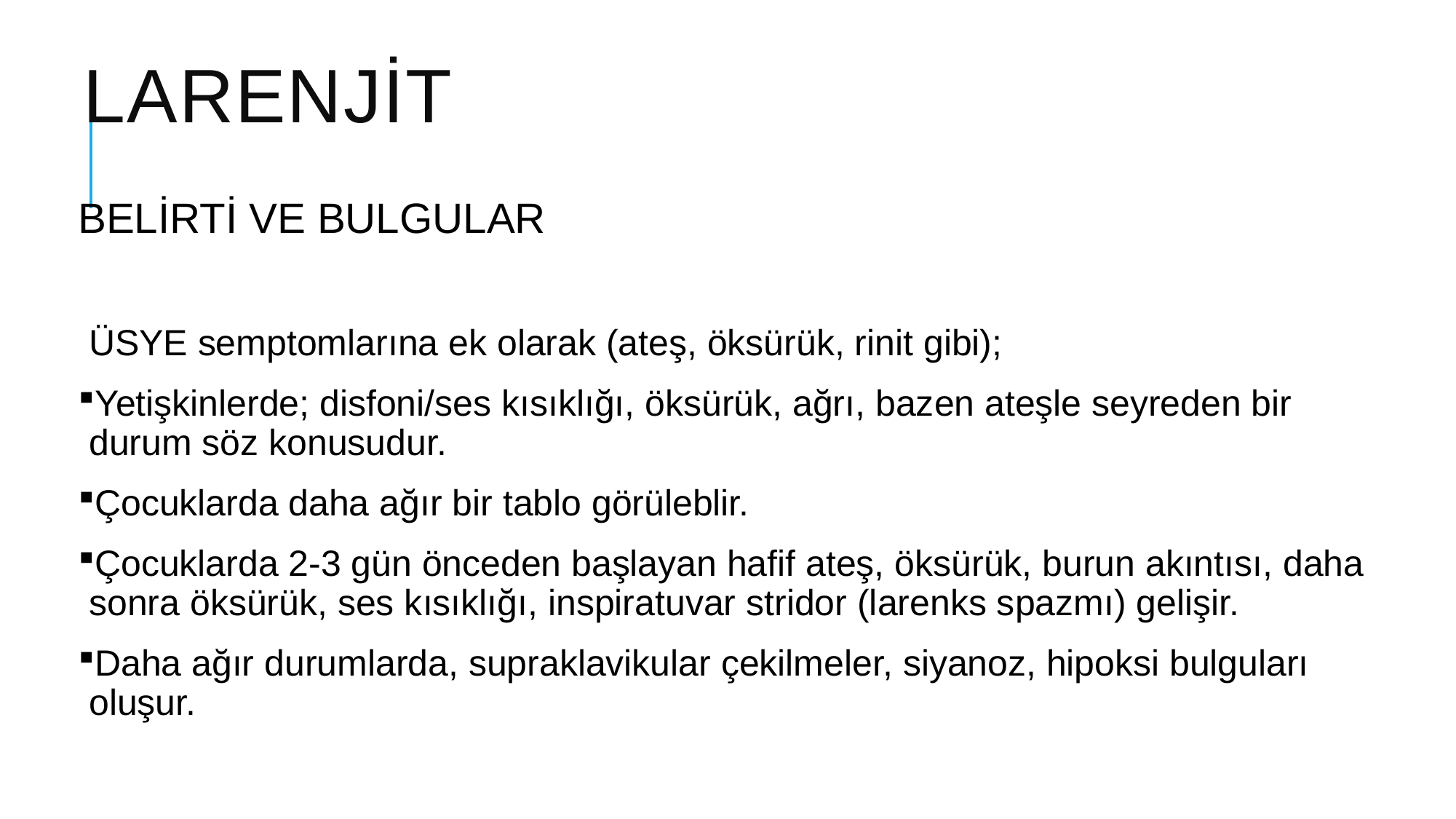

# Larenjit
BELİRTİ VE BULGULAR

ÜSYE semptomlarına ek olarak (ateş, öksürük, rinit gibi);
Yetişkinlerde; disfoni/ses kısıklığı, öksürük, ağrı, bazen ateşle seyreden bir durum söz konusudur.
Çocuklarda daha ağır bir tablo görüleblir.
Çocuklarda 2-3 gün önceden başlayan hafif ateş, öksürük, burun akıntısı, daha sonra öksürük, ses kısıklığı, inspiratuvar stridor (larenks spazmı) gelişir.
Daha ağır durumlarda, supraklavikular çekilmeler, siyanoz, hipoksi bulguları oluşur.